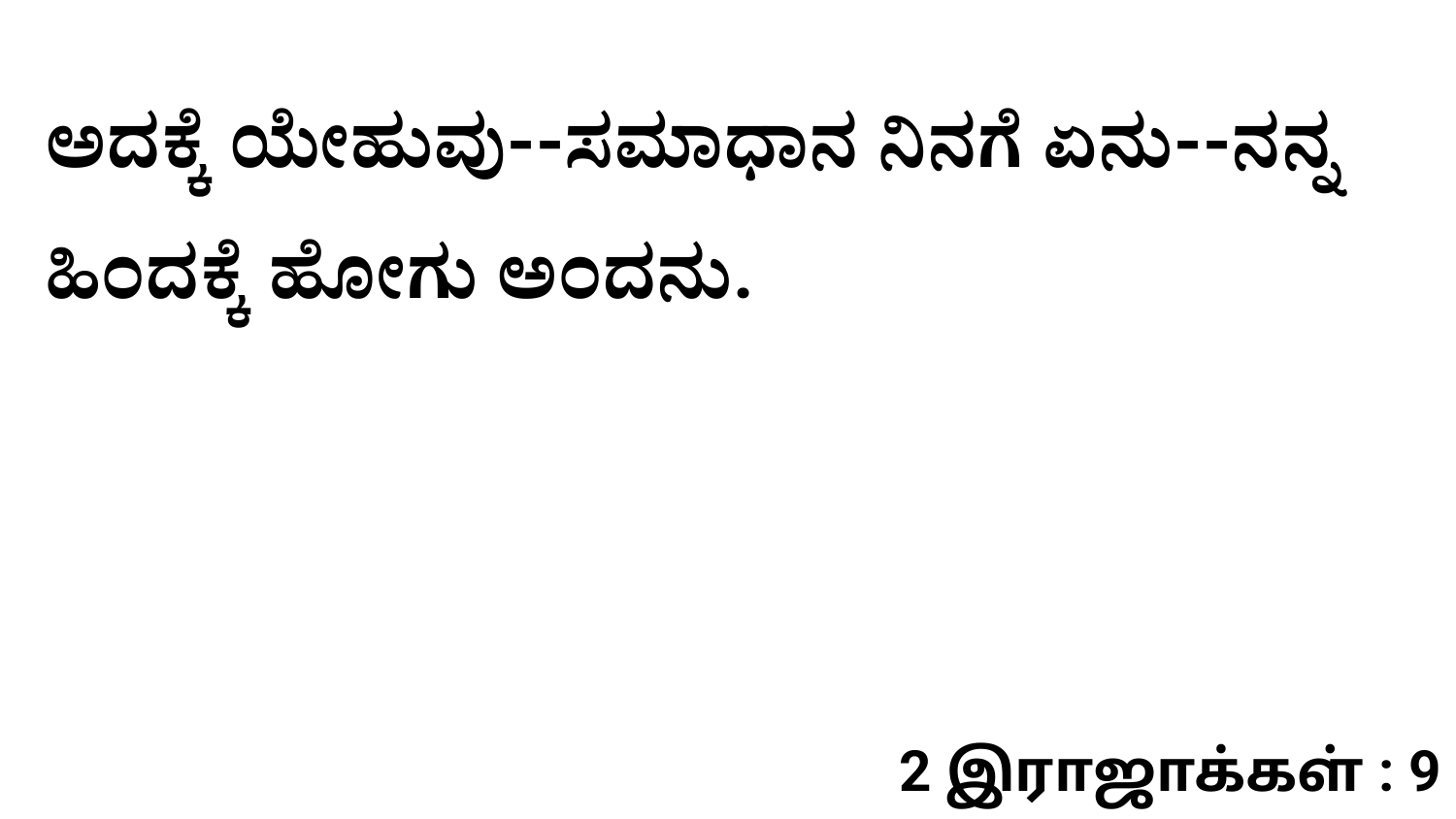

ಅದಕ್ಕೆ ಯೇಹುವು--ಸಮಾಧಾನ ನಿನಗೆ ಏನು--ನನ್ನ ಹಿಂದಕ್ಕೆ ಹೋಗು ಅಂದನು.
2 இராஜாக்கள் : 9